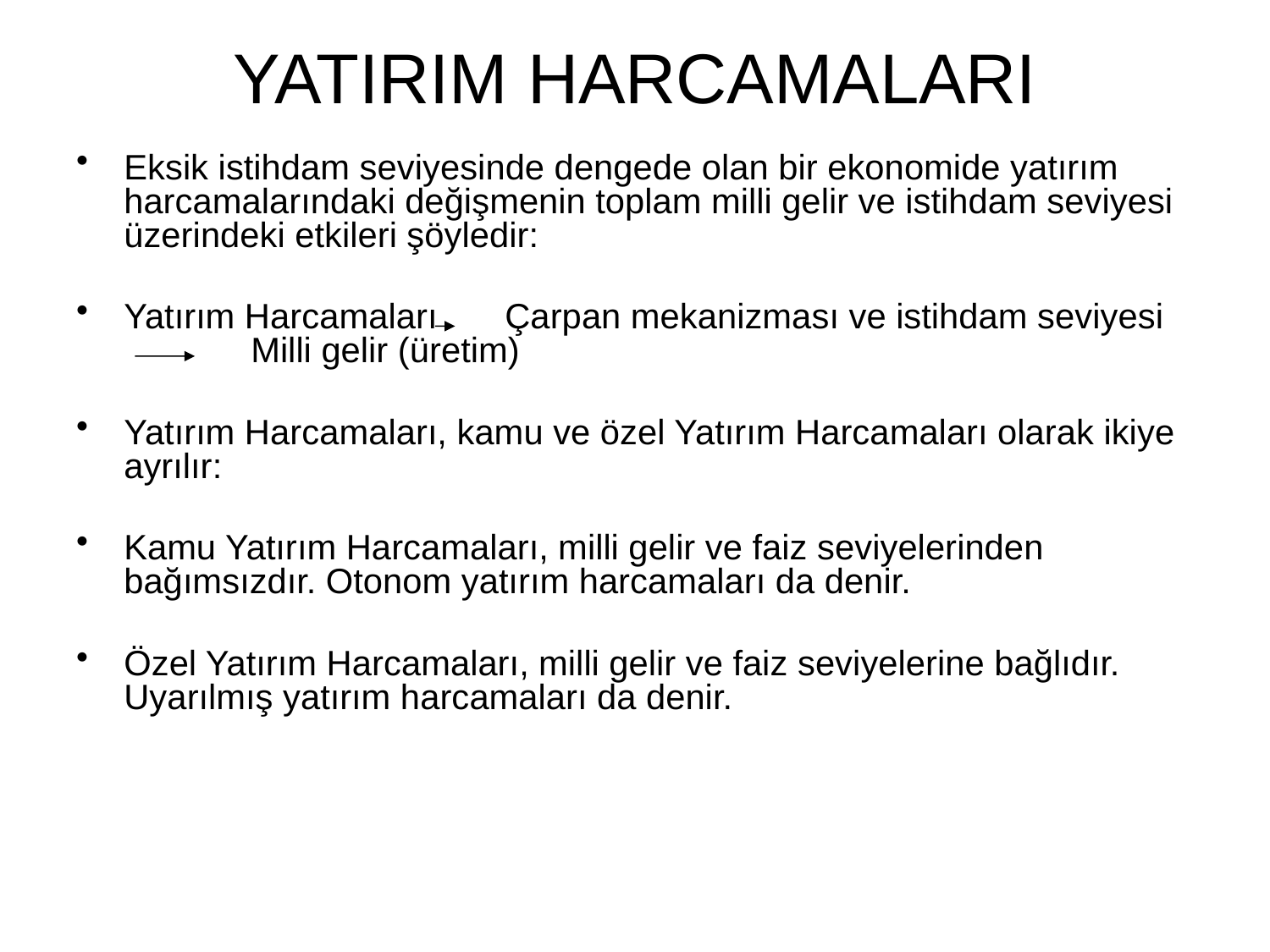

# YATIRIM HARCAMALARI
Eksik istihdam seviyesinde dengede olan bir ekonomide yatırım harcamalarındaki değişmenin toplam milli gelir ve istihdam seviyesi üzerindeki etkileri şöyledir:

Yatırım Harcamaları	Çarpan mekanizması ve istihdam seviyesi 	Milli gelir (üretim)

Yatırım Harcamaları, kamu ve özel Yatırım Harcamaları olarak ikiye ayrılır:

Kamu Yatırım Harcamaları, milli gelir ve faiz seviyelerinden bağımsızdır. Otonom yatırım harcamaları da denir.

Özel Yatırım Harcamaları, milli gelir ve faiz seviyelerine bağlıdır. Uyarılmış yatırım harcamaları da denir.